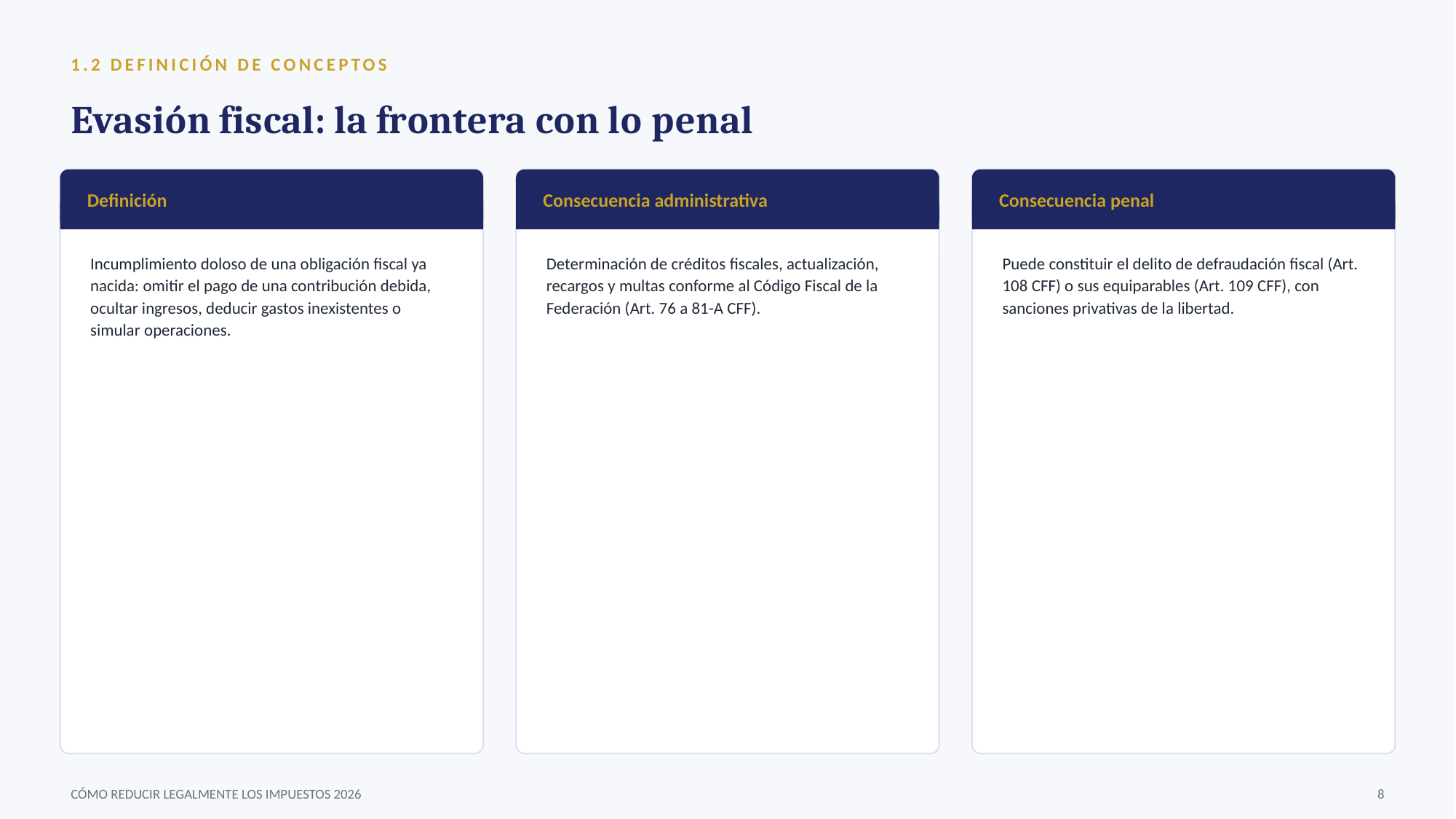

1.2 DEFINICIÓN DE CONCEPTOS
Evasión fiscal: la frontera con lo penal

Definición

Consecuencia administrativa

Consecuencia penal

Incumplimiento doloso de una obligación fiscal ya nacida: omitir el pago de una contribución debida, ocultar ingresos, deducir gastos inexistentes o simular operaciones.
Determinación de créditos fiscales, actualización, recargos y multas conforme al Código Fiscal de la Federación (Art. 76 a 81-A CFF).
Puede constituir el delito de defraudación fiscal (Art. 108 CFF) o sus equiparables (Art. 109 CFF), con sanciones privativas de la libertad.
CÓMO REDUCIR LEGALMENTE LOS IMPUESTOS 2026
8